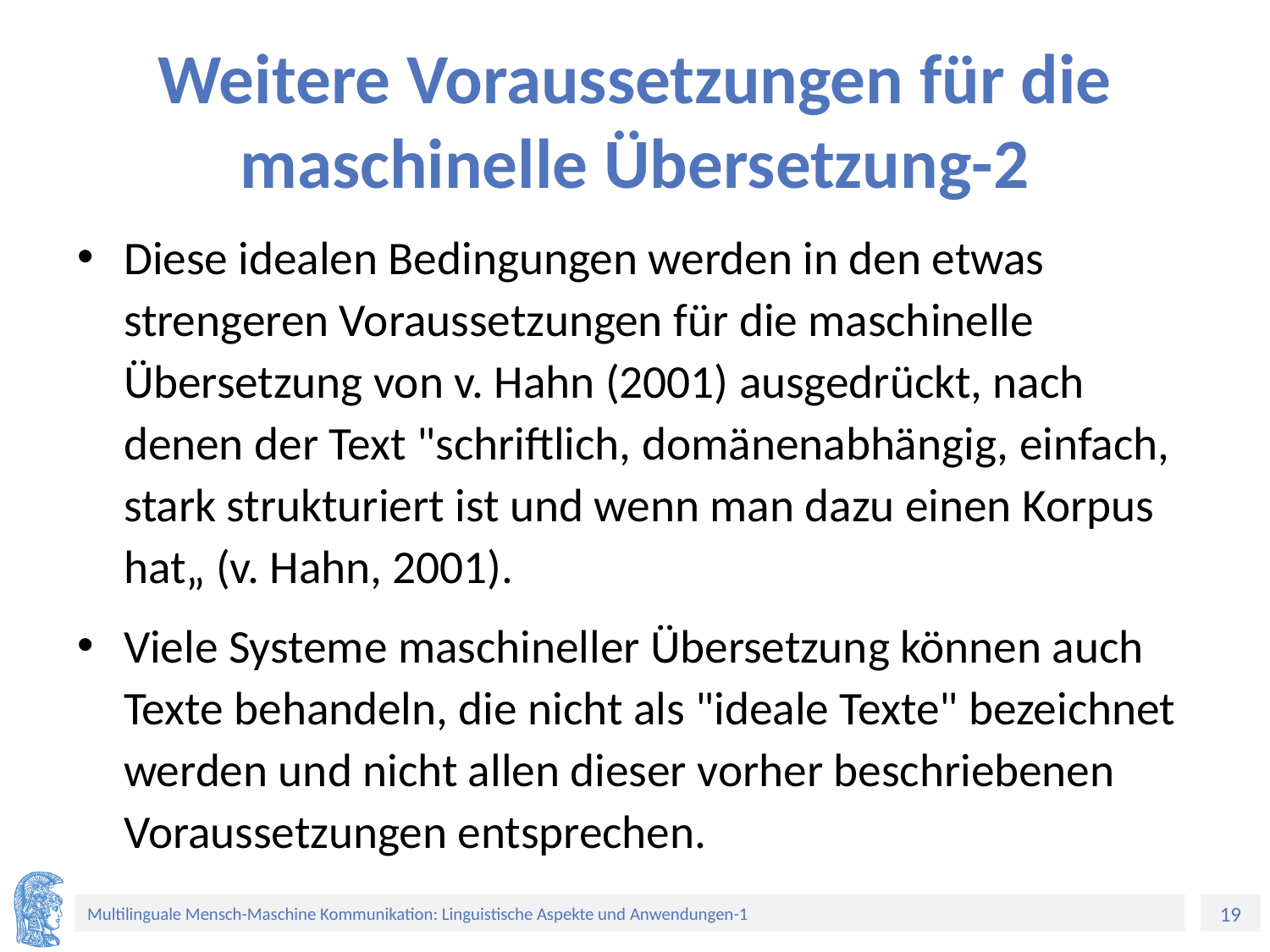

# Weitere Voraussetzungen für die maschinelle Übersetzung-2
Diese idealen Bedingungen werden in den etwas strengeren Voraussetzungen für die maschinelle Übersetzung von v. Hahn (2001) ausgedrückt, nach denen der Text "schriftlich, domänenabhängig, einfach, stark strukturiert ist und wenn man dazu einen Korpus hat„ (v. Hahn, 2001).
Viele Systeme maschineller Übersetzung können auch Texte behandeln, die nicht als "ideale Texte" bezeichnet werden und nicht allen dieser vorher beschriebenen Voraussetzungen entsprechen.